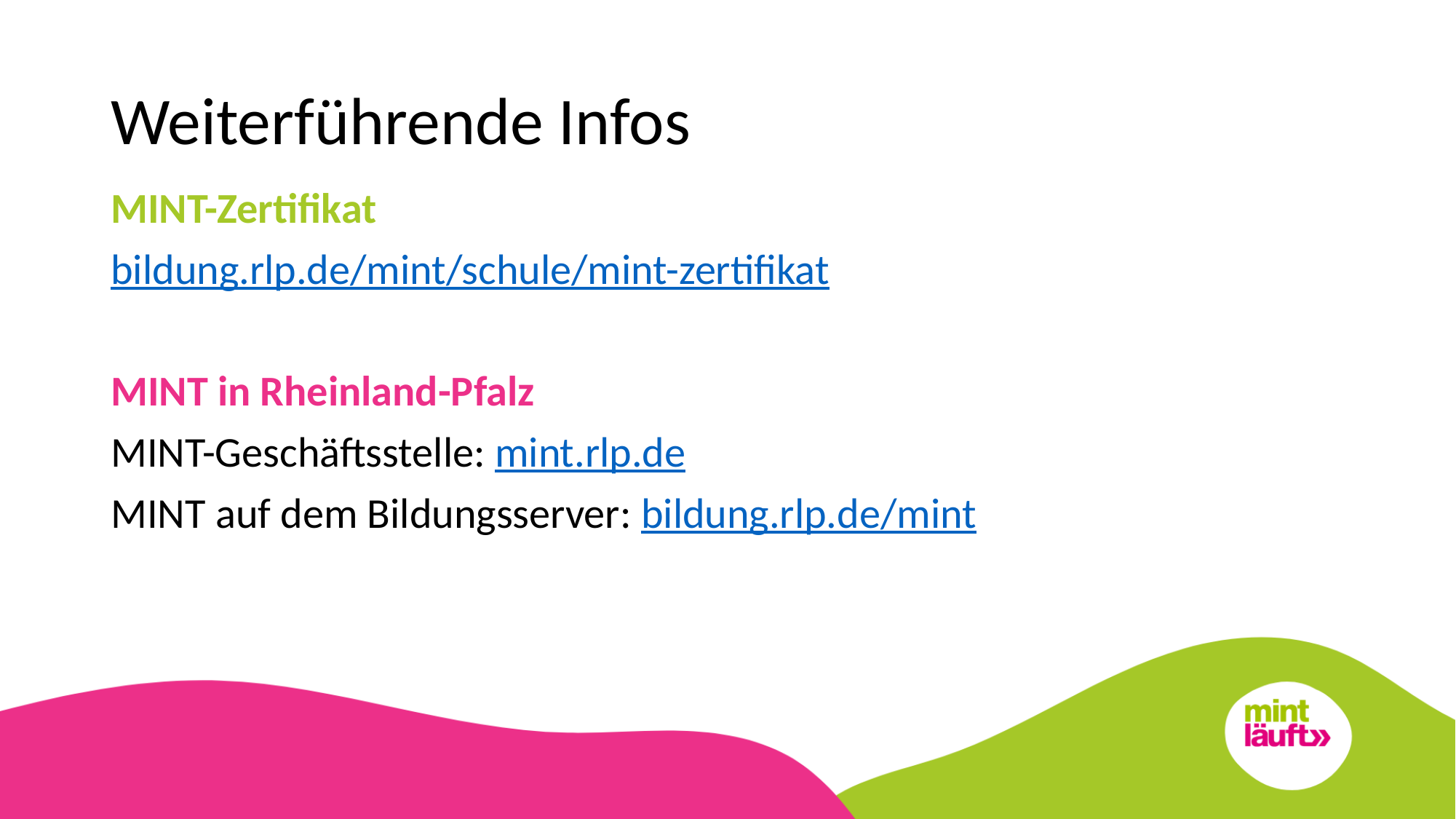

# Weiterführende Infos
MINT-Zertifikat
bildung.rlp.de/mint/schule/mint-zertifikat

MINT in Rheinland-Pfalz
MINT-Geschäftsstelle: mint.rlp.de
MINT auf dem Bildungsserver: bildung.rlp.de/mint